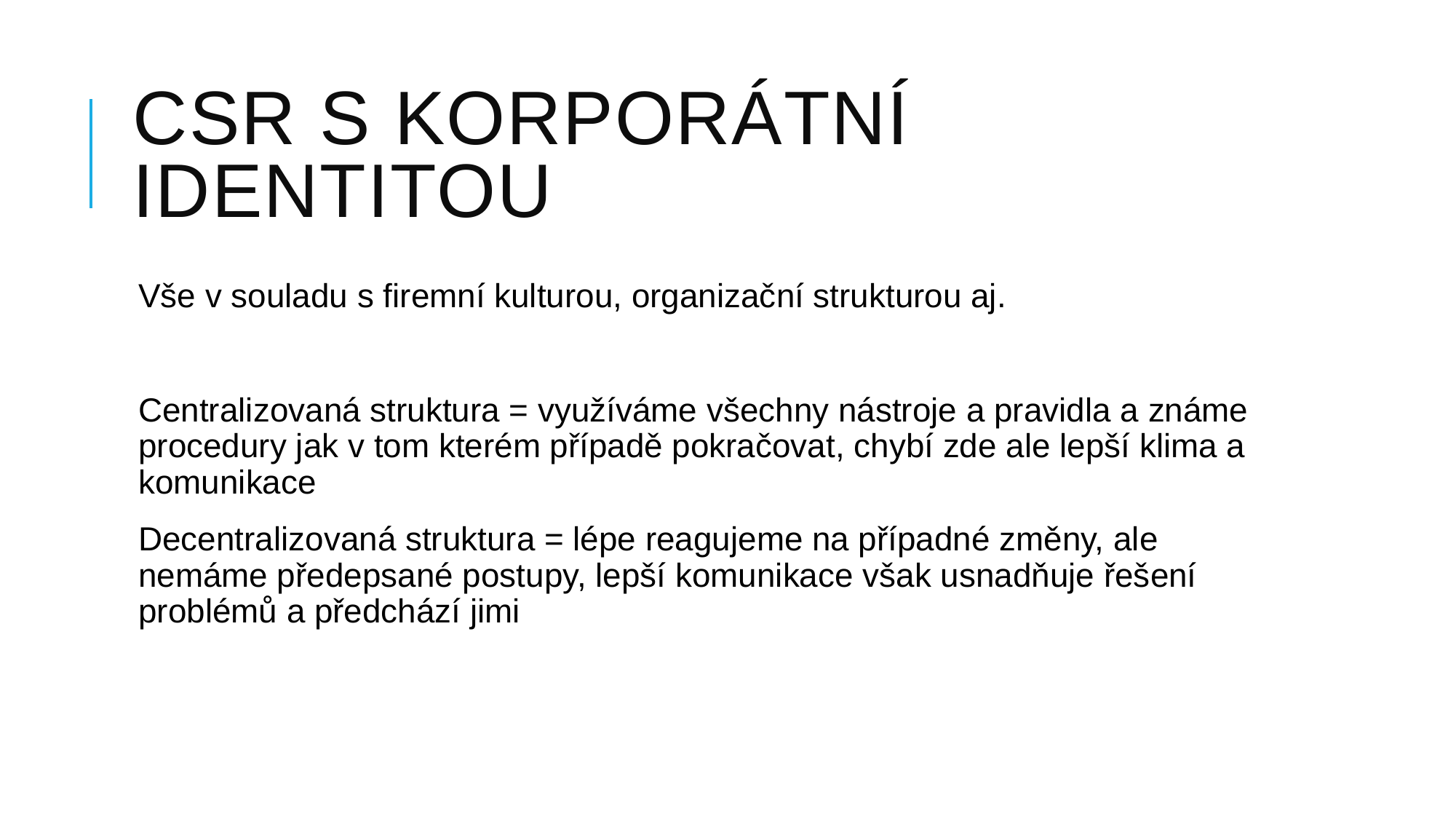

# CSR s korporátní identitou
Vše v souladu s firemní kulturou, organizační strukturou aj.

Centralizovaná struktura = využíváme všechny nástroje a pravidla a známe procedury jak v tom kterém případě pokračovat, chybí zde ale lepší klima a komunikace
Decentralizovaná struktura = lépe reagujeme na případné změny, ale nemáme předepsané postupy, lepší komunikace však usnadňuje řešení problémů a předchází jimi